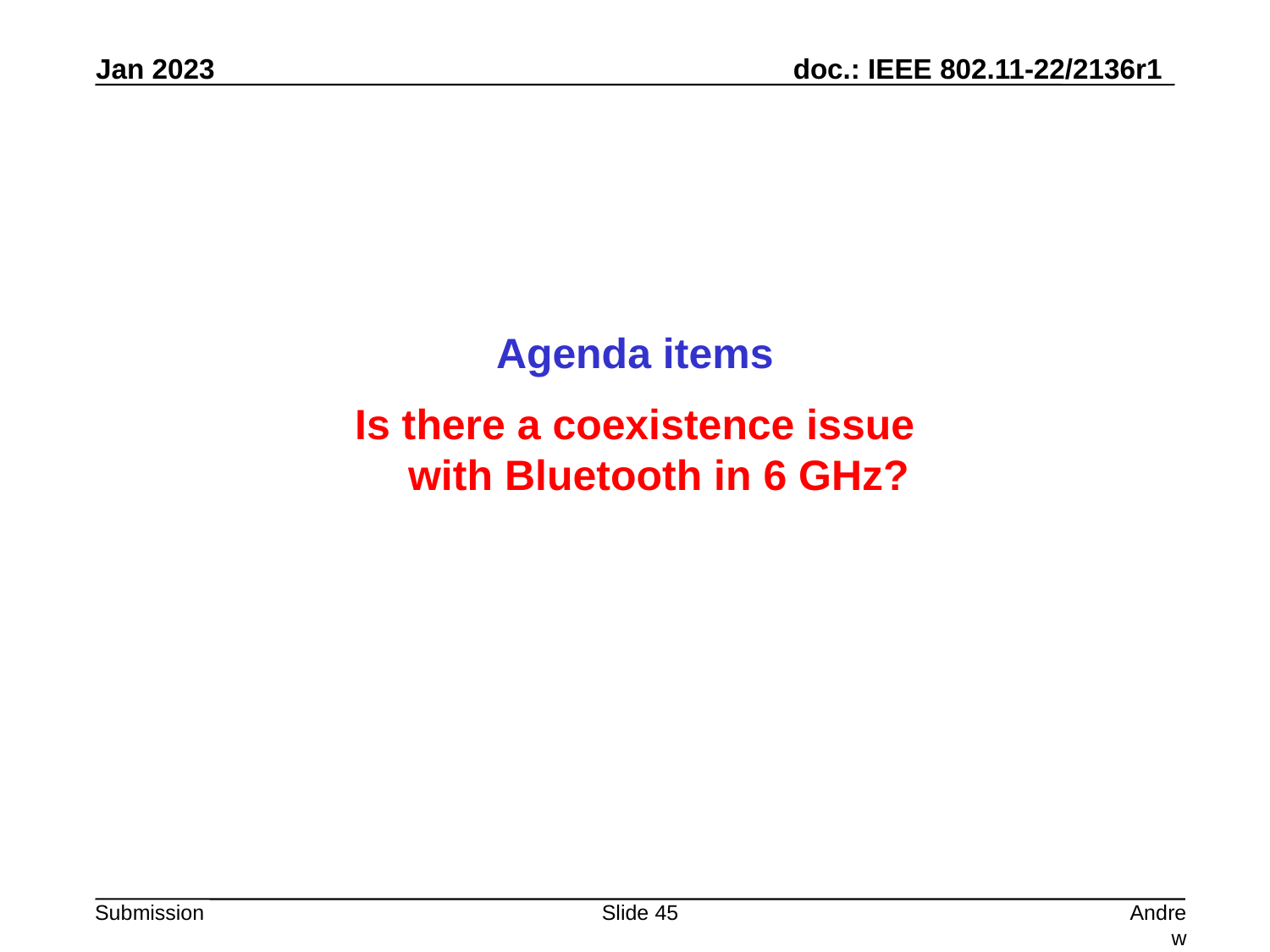

Agenda items
Is there a coexistence issue
with Bluetooth in 6 GHz?
Slide 45
Andrew Myles, Cisco